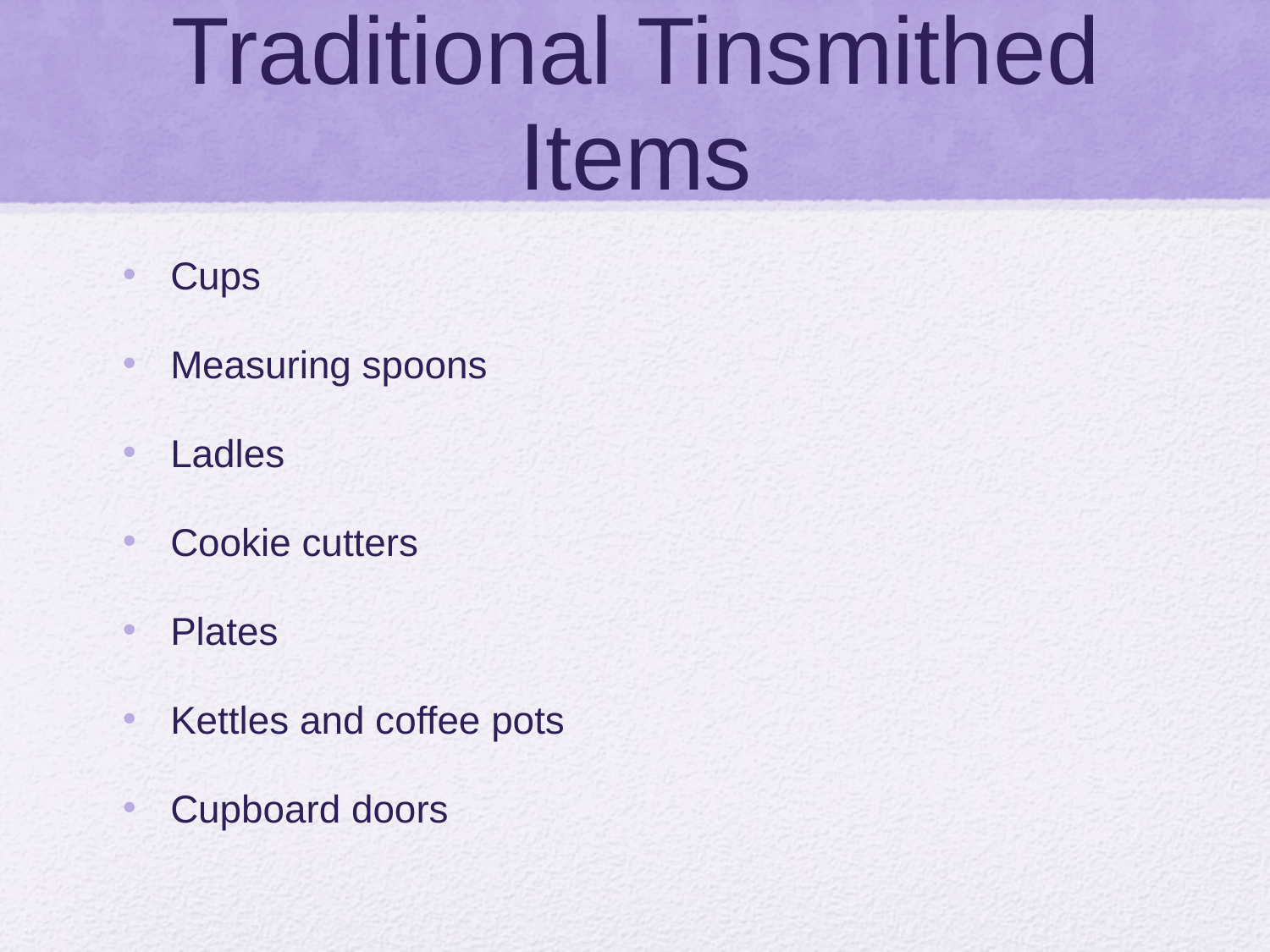

# Traditional Tinsmithed Items
Cups
Measuring spoons
Ladles
Cookie cutters
Plates
Kettles and coffee pots
Cupboard doors